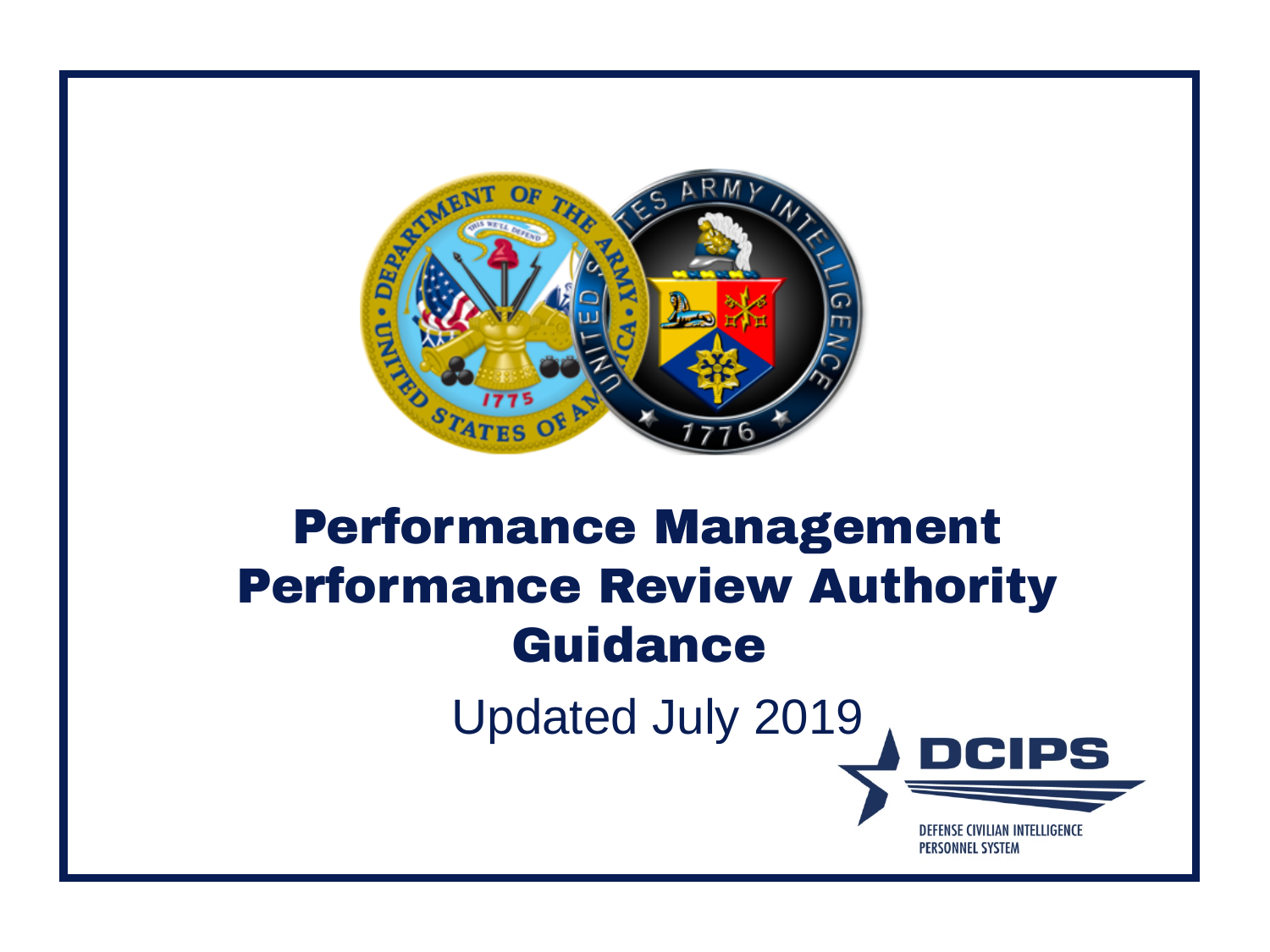

# Performance Management Performance Review Authority Guidance
Updated July 2019